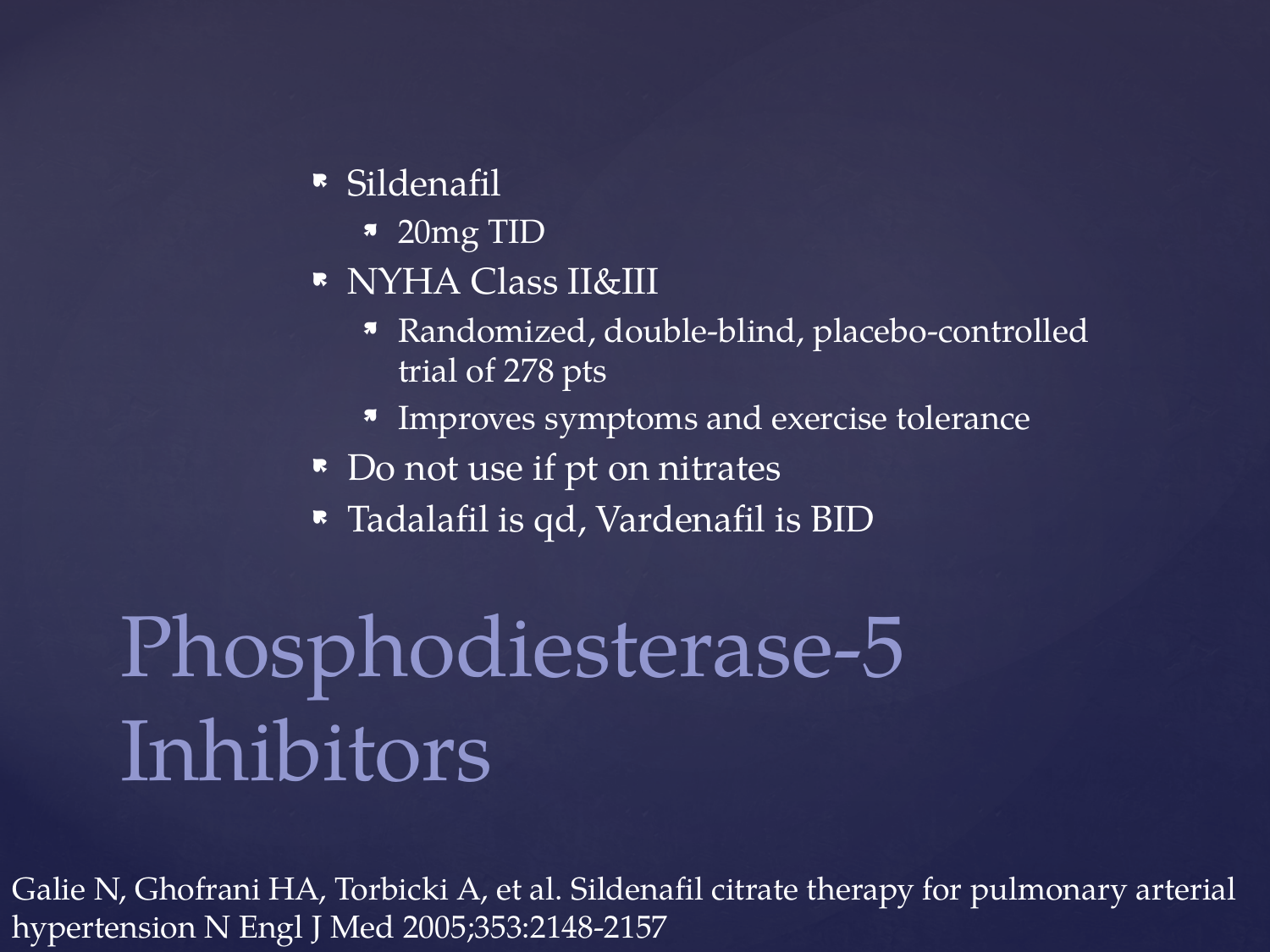

Sildenafil
20mg TID
NYHA Class II&III
Randomized, double-blind, placebo-controlled trial of 278 pts
Improves symptoms and exercise tolerance
Do not use if pt on nitrates
Tadalafil is qd, Vardenafil is BID
# Phosphodiesterase-5 Inhibitors
Galie N, Ghofrani HA, Torbicki A, et al. Sildenafil citrate therapy for pulmonary arterial hypertension N Engl J Med 2005;353:2148-2157